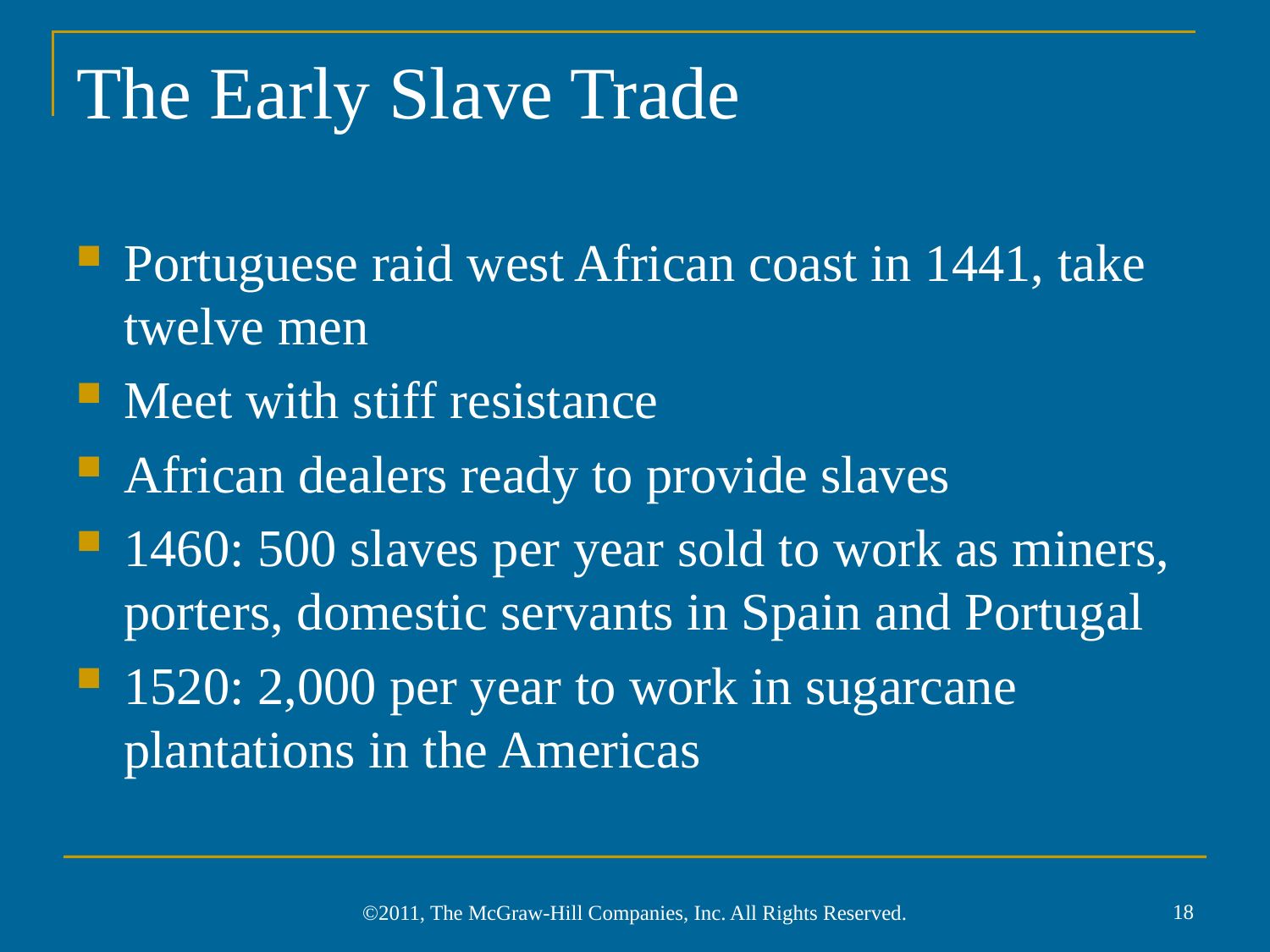

# The Early Slave Trade
Portuguese raid west African coast in 1441, take twelve men
Meet with stiff resistance
African dealers ready to provide slaves
1460: 500 slaves per year sold to work as miners, porters, domestic servants in Spain and Portugal
1520: 2,000 per year to work in sugarcane plantations in the Americas
18
©2011, The McGraw-Hill Companies, Inc. All Rights Reserved.